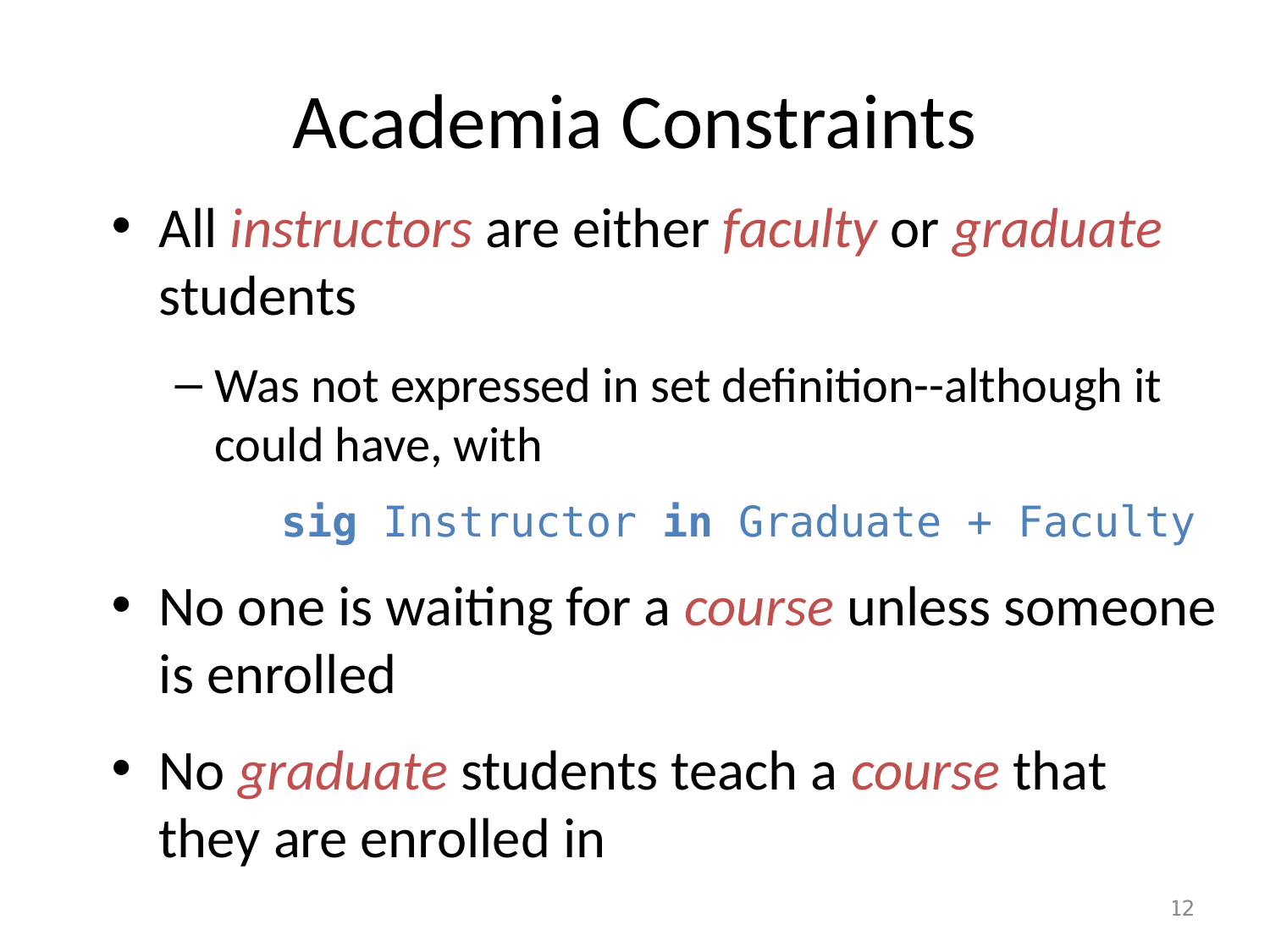

# Academia Constraints
All instructors are either faculty or graduate students
Was not expressed in set definition--although it could have, with
  sig Instructor in Graduate + Faculty
No one is waiting for a course unless someone is enrolled
No graduate students teach a course that they are enrolled in
12